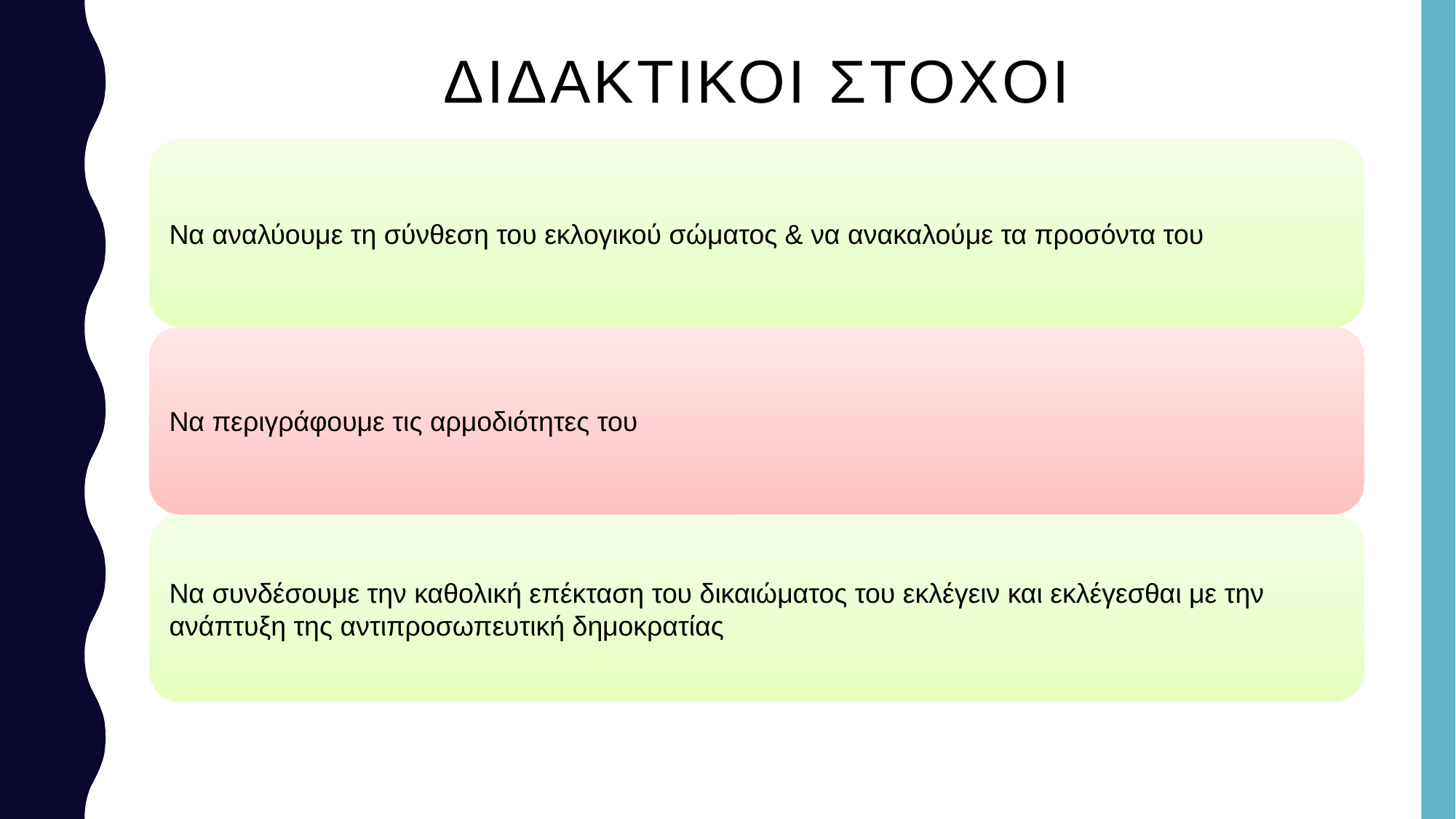

# ΔΙΔΑΚΤΙΚΟΙ ΣΤΟΧΟΙ
Να αναλύουμε τη σύνθεση του εκλογικού σώματος & να ανακαλούμε τα προσόντα του
Να περιγράφουμε τις αρμοδιότητες του
Να συνδέσουμε την καθολική επέκταση του δικαιώματος του εκλέγειν και εκλέγεσθαι με την ανάπτυξη της αντιπροσωπευτική δημοκρατίας